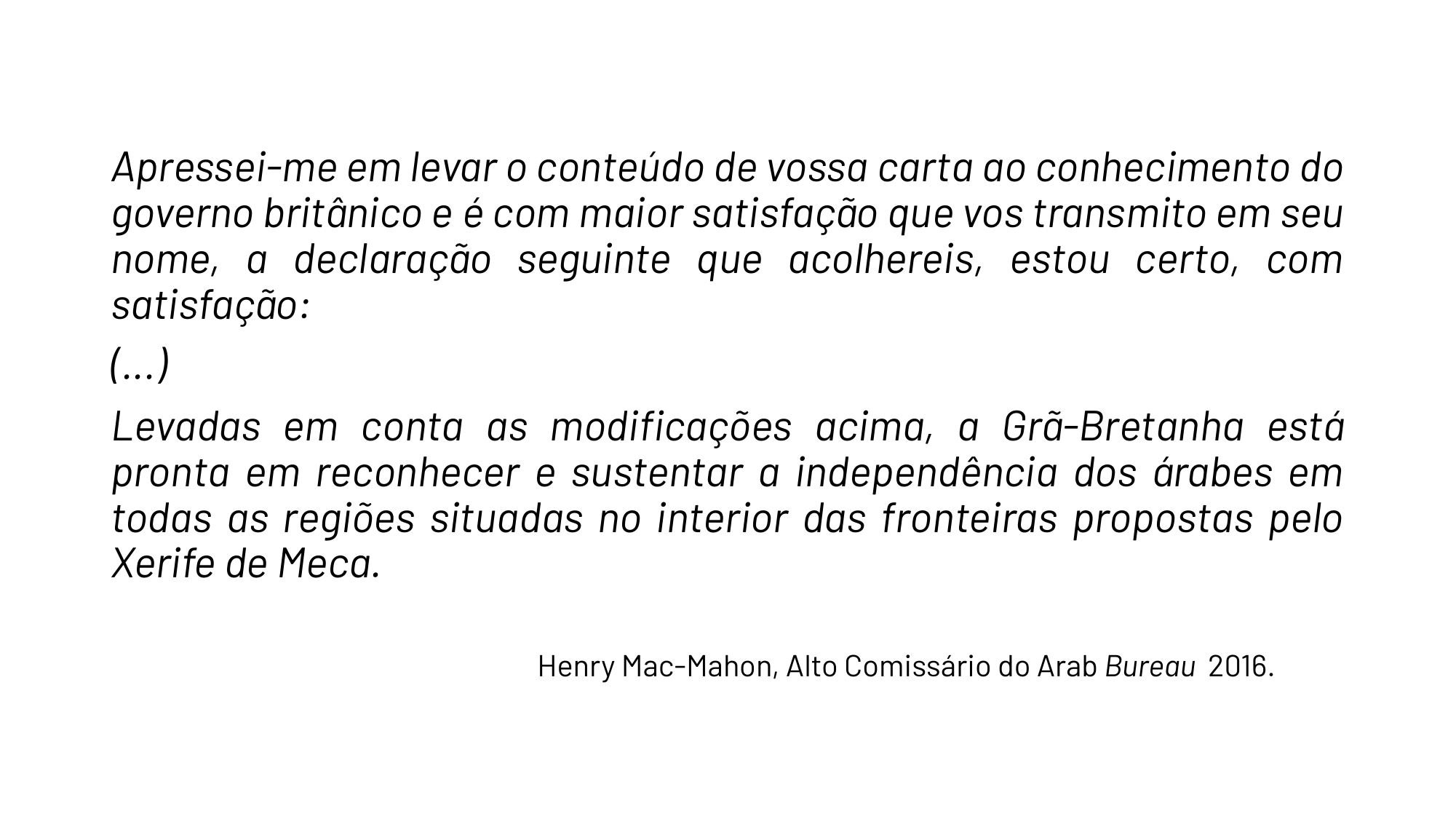

#
Apressei-me em levar o conteúdo de vossa carta ao conhecimento do governo britânico e é com maior satisfação que vos transmito em seu nome, a declaração seguinte que acolhereis, estou certo, com satisfação:
(...)
Levadas em conta as modificações acima, a Grã-Bretanha está pronta em reconhecer e sustentar a independência dos árabes em todas as regiões situadas no interior das fronteiras propostas pelo Xerife de Meca.

                                                                       Henry Mac-Mahon, Alto Comissário do Arab Bureau  2016.